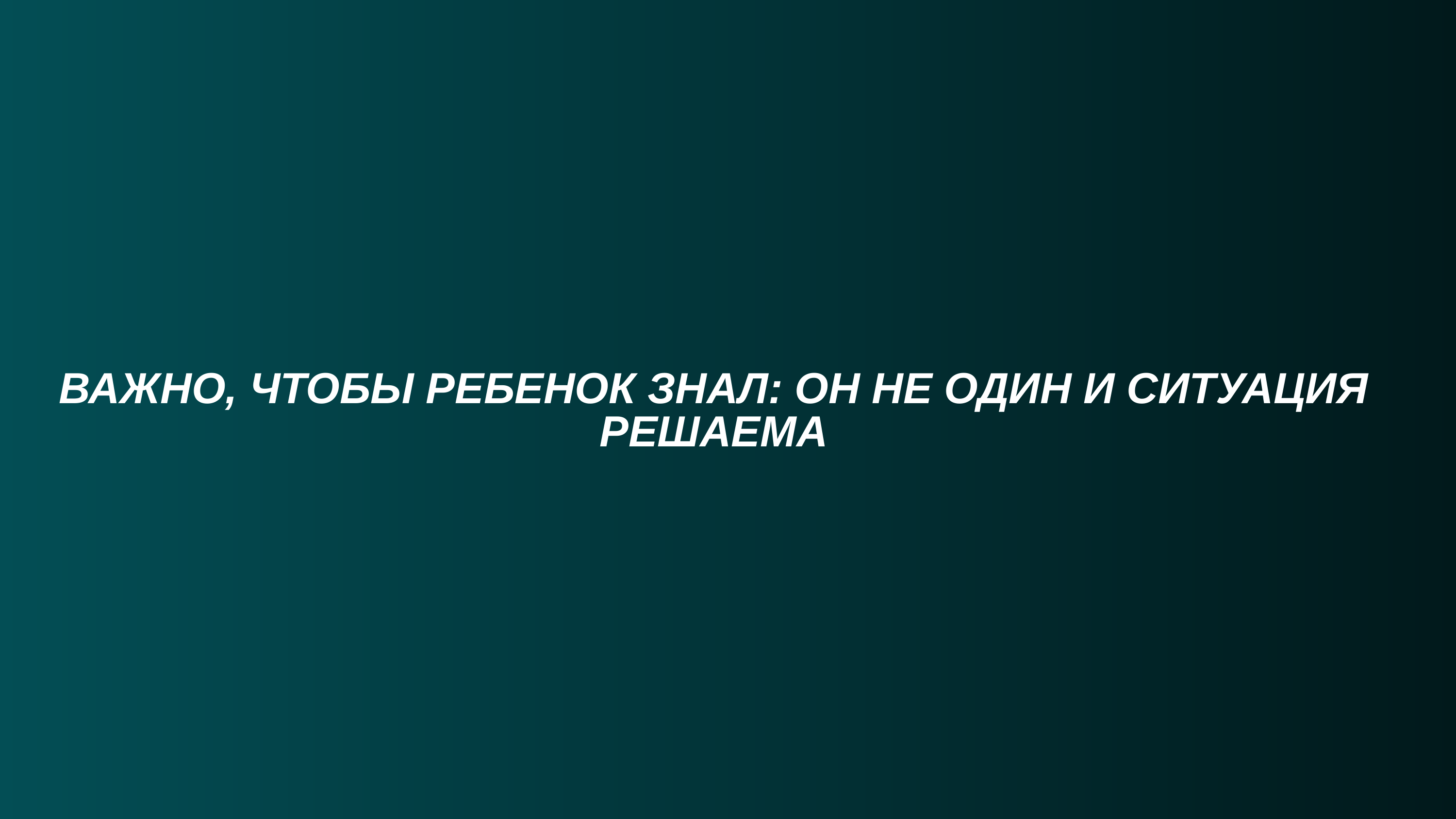

ВАЖНО, ЧТОБЫ РЕБЕНОК ЗНАЛ: ОН НЕ ОДИН И СИТУАЦИЯ РЕШАЕМА